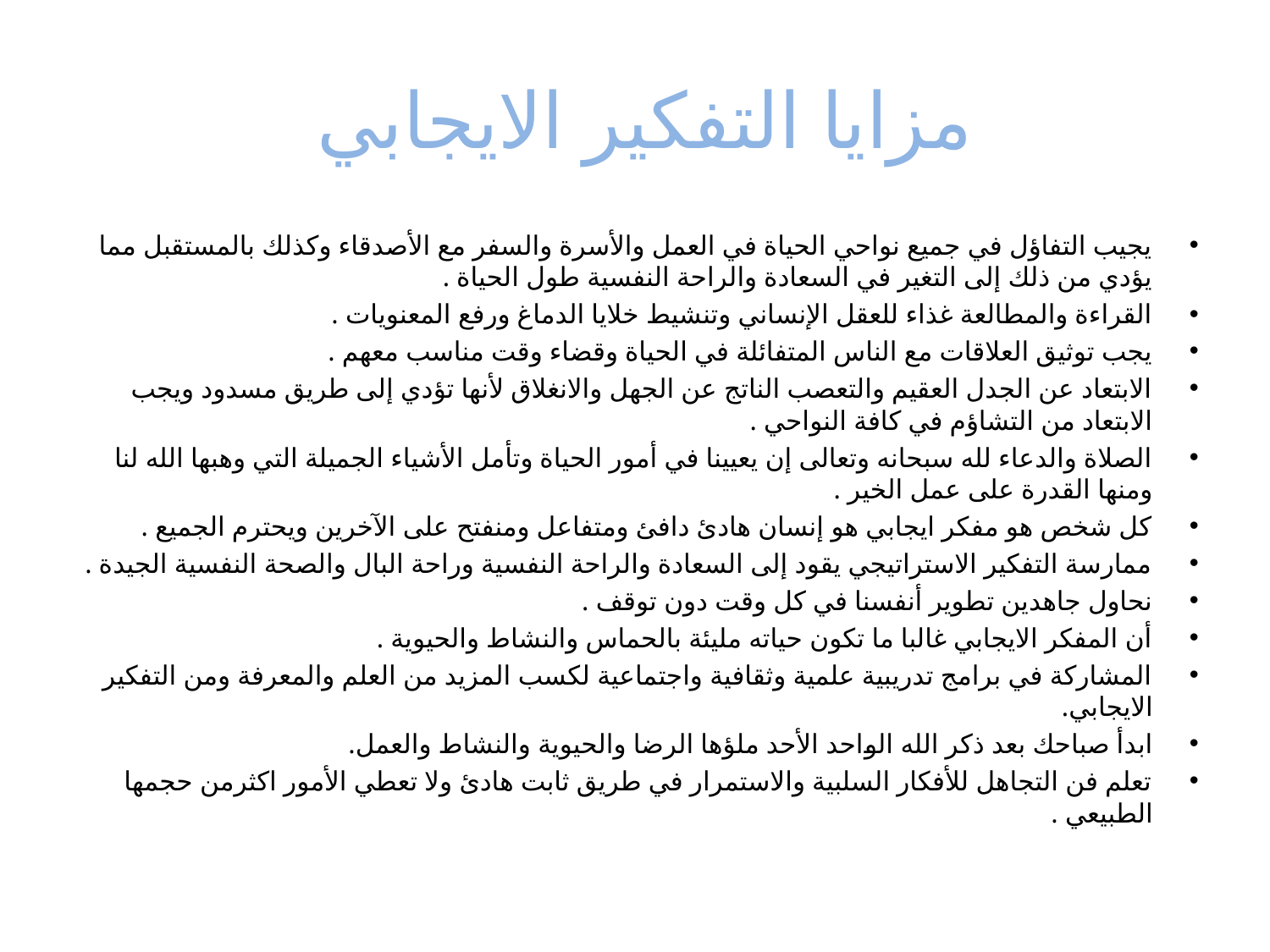

# مزايا التفكير الايجابي
يجيب التفاؤل في جميع نواحي الحياة في العمل والأسرة والسفر مع الأصدقاء وكذلك بالمستقبل مما يؤدي من ذلك إلى التغير في السعادة والراحة النفسية طول الحياة .
القراءة والمطالعة غذاء للعقل الإنساني وتنشيط خلايا الدماغ ورفع المعنويات .
يجب توثيق العلاقات مع الناس المتفائلة في الحياة وقضاء وقت مناسب معهم .
الابتعاد عن الجدل العقيم والتعصب الناتج عن الجهل والانغلاق لأنها تؤدي إلى طريق مسدود ويجب الابتعاد من التشاؤم في كافة النواحي .
الصلاة والدعاء لله سبحانه وتعالى إن يعيينا في أمور الحياة وتأمل الأشياء الجميلة التي وهبها الله لنا ومنها القدرة على عمل الخير .
كل شخص هو مفكر ايجابي هو إنسان هادئ دافئ ومتفاعل ومنفتح على الآخرين ويحترم الجميع .
ممارسة التفكير الاستراتيجي يقود إلى السعادة والراحة النفسية وراحة البال والصحة النفسية الجيدة .
نحاول جاهدين تطوير أنفسنا في كل وقت دون توقف .
أن المفكر الايجابي غالبا ما تكون حياته مليئة بالحماس والنشاط والحيوية .
المشاركة في برامج تدريبية علمية وثقافية واجتماعية لكسب المزيد من العلم والمعرفة ومن التفكير الايجابي.
ابدأ صباحك بعد ذكر الله الواحد الأحد ملؤها الرضا والحيوية والنشاط والعمل.
تعلم فن التجاهل للأفكار السلبية والاستمرار في طريق ثابت هادئ ولا تعطي الأمور اكثرمن حجمها الطبيعي .